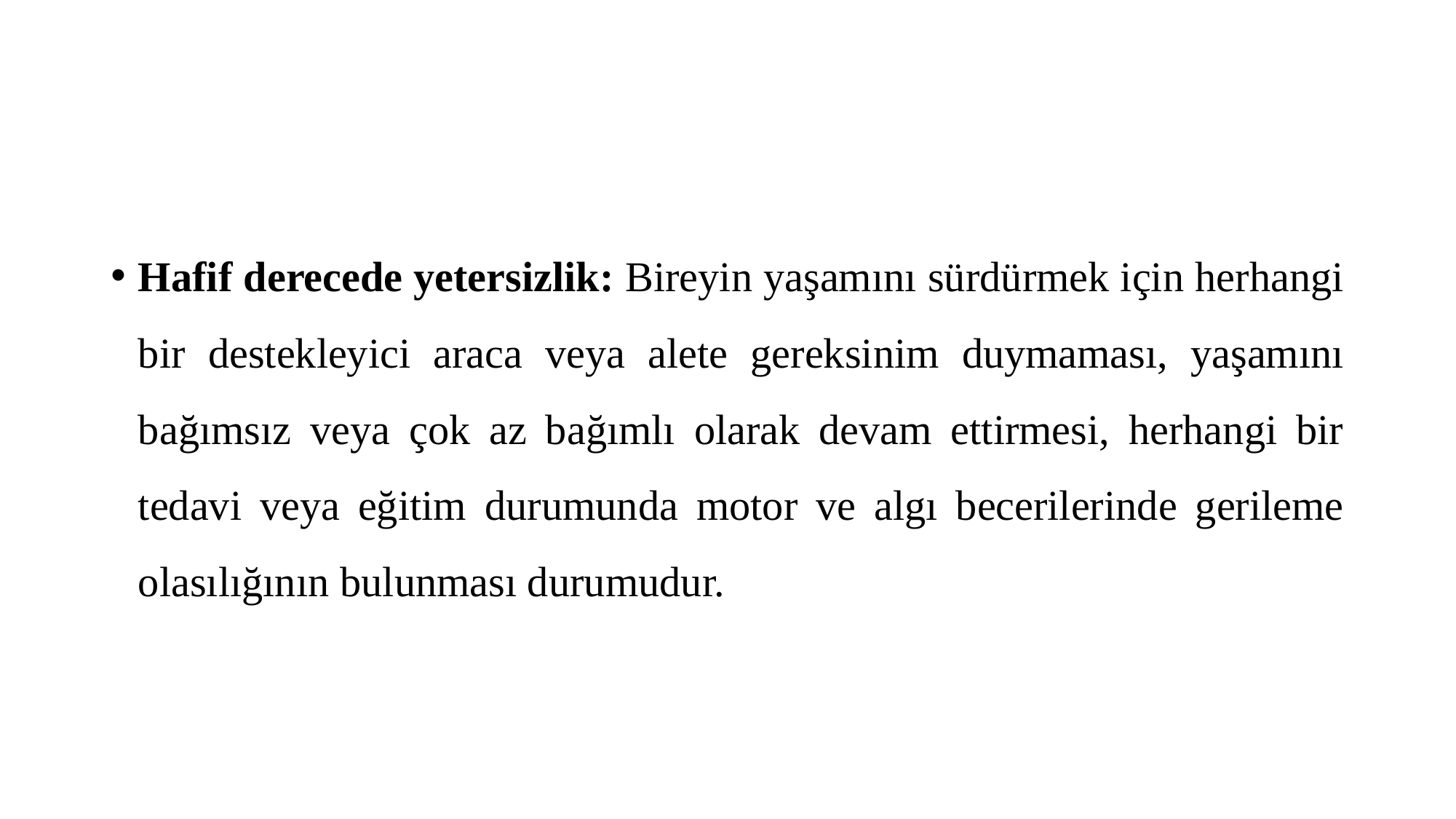

#
Hafif derecede yetersizlik: Bireyin yaşamını sürdürmek için herhangi bir destekleyici araca veya alete gereksinim duymaması, yaşamını bağımsız veya çok az bağımlı olarak devam ettirmesi, herhangi bir tedavi veya eğitim durumunda motor ve algı becerilerinde gerileme olasılığının bulunması durumudur.